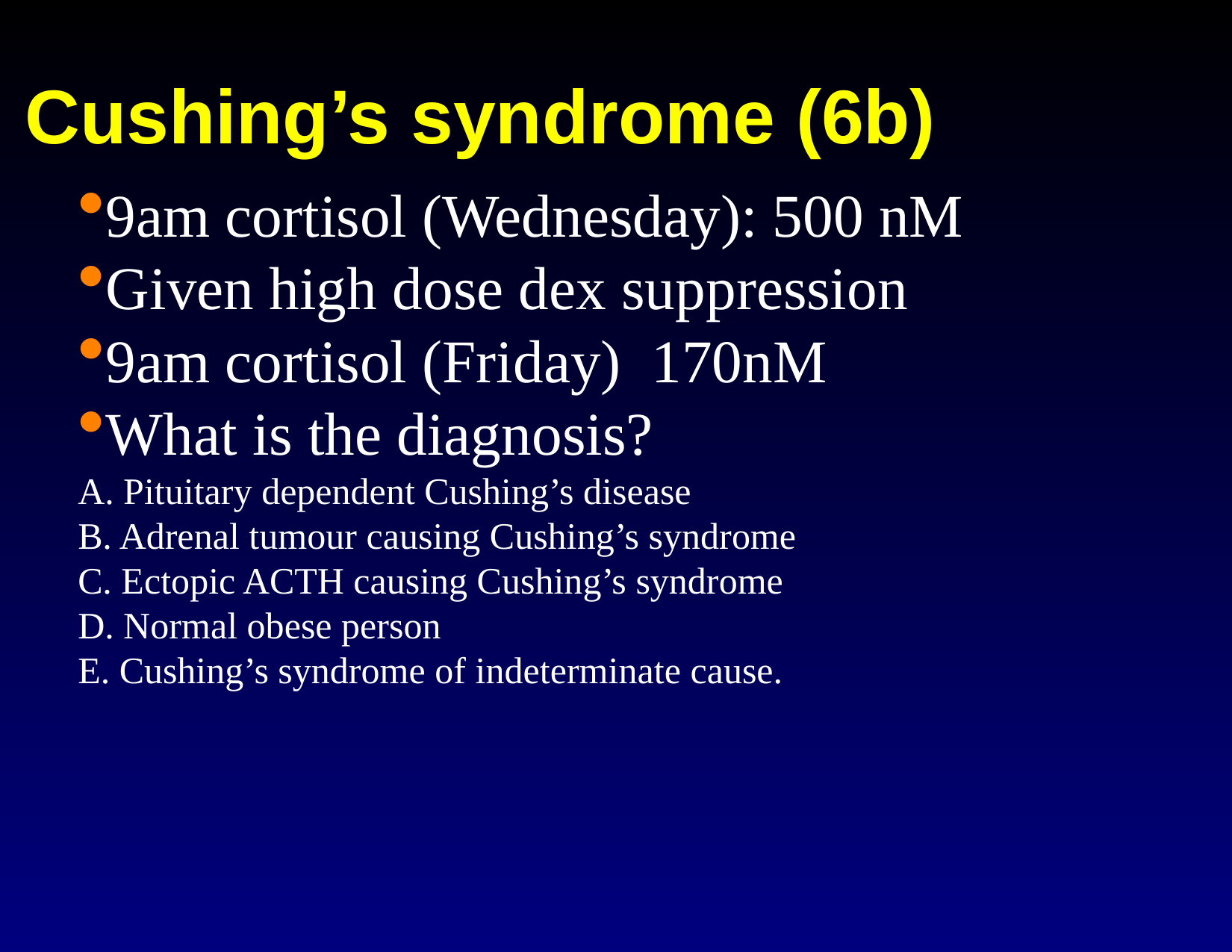

Cushing’s syndrome (6b)
9am cortisol (Wednesday): 500 nM
Given high dose dex suppression
9am cortisol (Friday)  170nM
What is the diagnosis?
A. Pituitary dependent Cushing’s disease
B. Adrenal tumour causing Cushing’s syndrome
C. Ectopic ACTH causing Cushing’s syndrome
D. Normal obese person
E. Cushing’s syndrome of indeterminate cause.